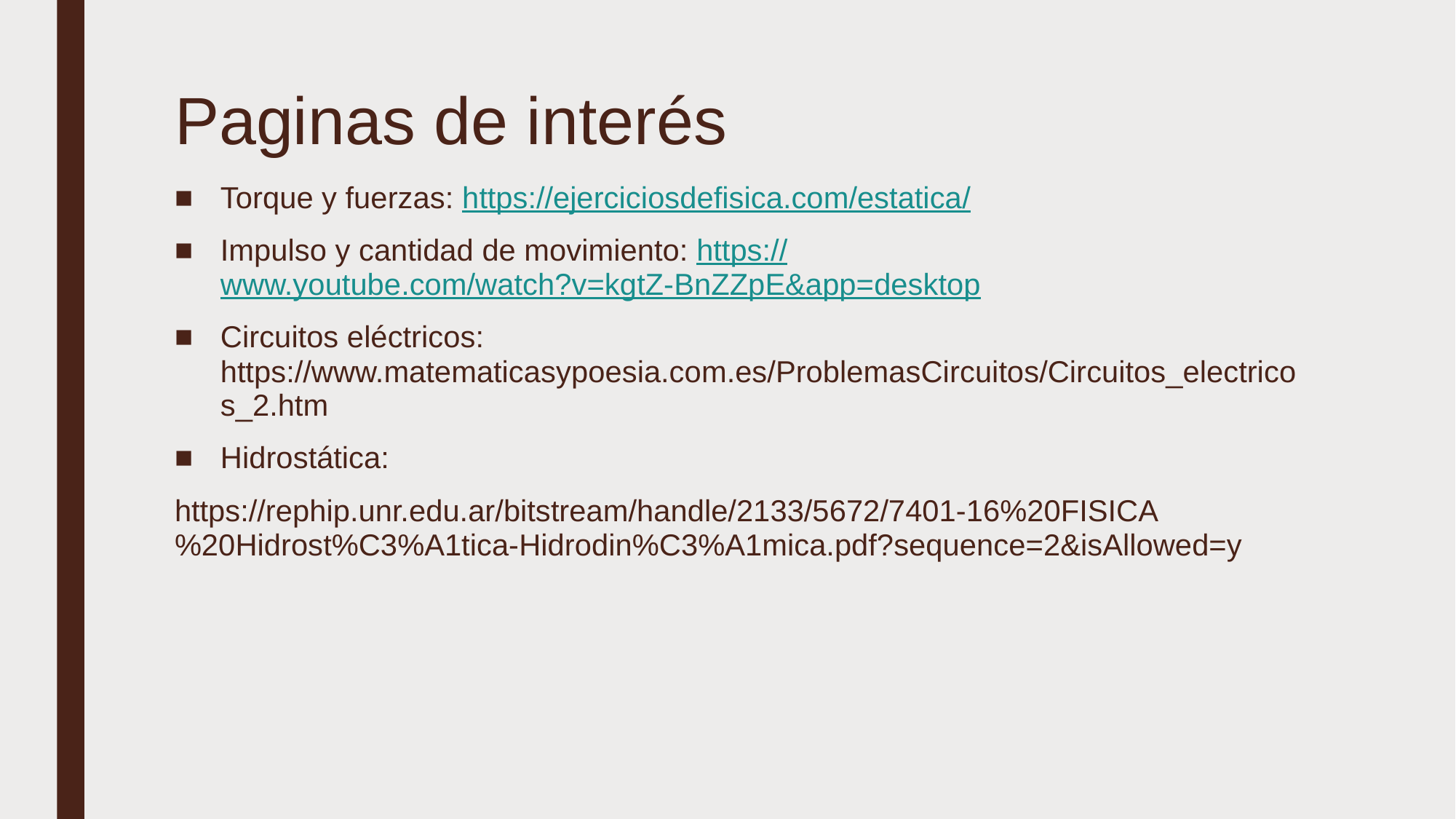

# Paginas de interés
Torque y fuerzas: https://ejerciciosdefisica.com/estatica/
Impulso y cantidad de movimiento: https://www.youtube.com/watch?v=kgtZ-BnZZpE&app=desktop
Circuitos eléctricos:    https://www.matematicasypoesia.com.es/ProblemasCircuitos/Circuitos_electricos_2.htm
Hidrostática:
https://rephip.unr.edu.ar/bitstream/handle/2133/5672/7401-16%20FISICA%20Hidrost%C3%A1tica-Hidrodin%C3%A1mica.pdf?sequence=2&isAllowed=y